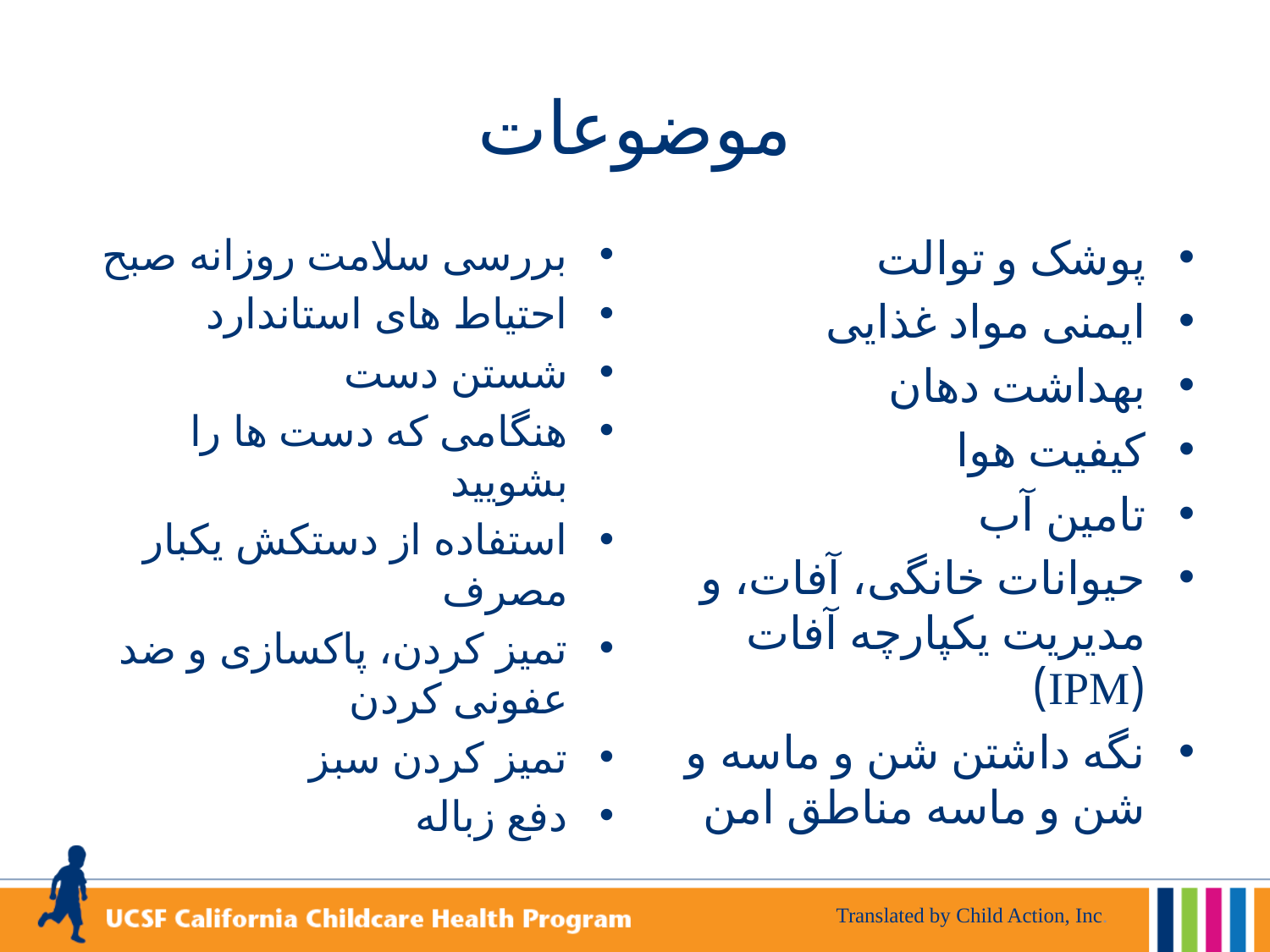

# موضوعات
بررسی سلامت روزانه صبح
احتیاط های استاندارد
شستن دست
هنگامی که دست ها را بشویید
استفاده از دستکش یکبار مصرف
تمیز کردن، پاکسازی و ضد عفونی کردن
تمیز کردن سبز
دفع زباله
پوشک و توالت
ایمنی مواد غذایی
بهداشت دهان
کیفیت هوا
تامین آب
حیوانات خانگی، آفات، و مدیریت یکپارچه آفات (IPM)
نگه داشتن شن و ماسه و شن و ماسه مناطق امن
Translated by Child Action, Inc.